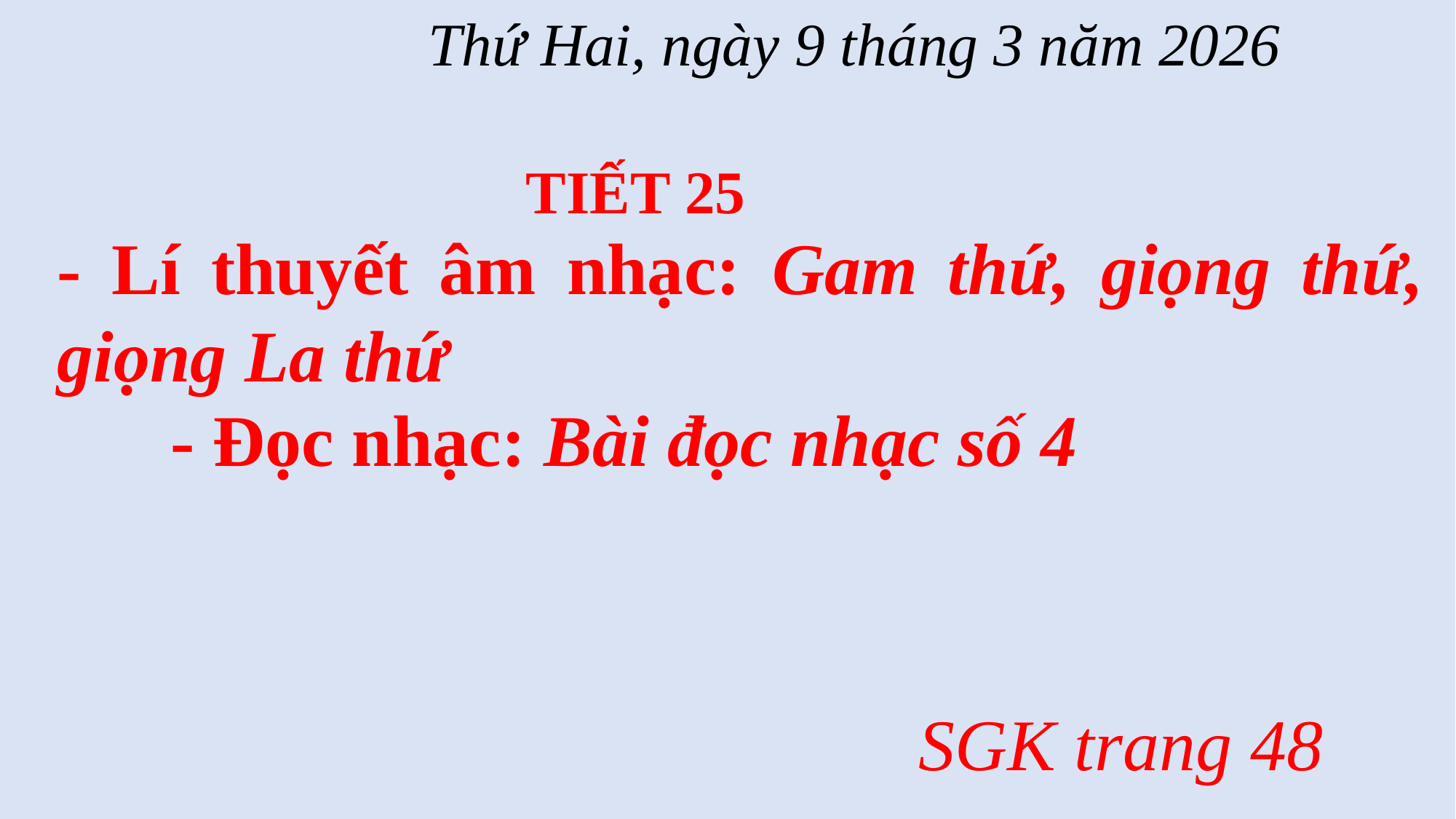

Thứ Hai, ngày 9 tháng 3 năm 2026
TIẾT 25
- Lí thuyết âm nhạc: Gam thứ, giọng thứ, giọng La thứ
- Đọc nhạc: Bài đọc nhạc số 4
SGK trang 48